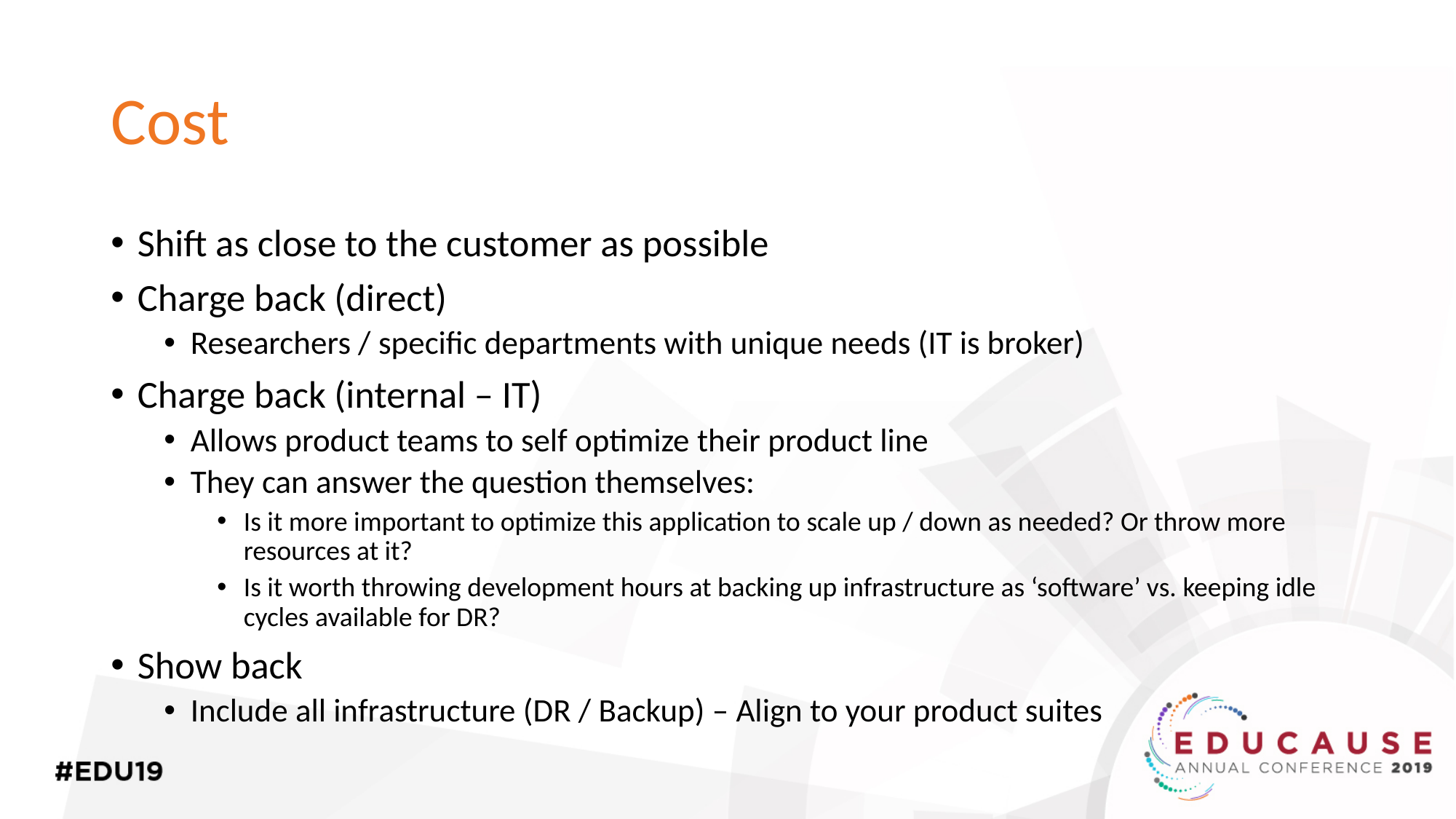

# Cost
Shift as close to the customer as possible
Charge back (direct)
Researchers / specific departments with unique needs (IT is broker)
Charge back (internal – IT)
Allows product teams to self optimize their product line
They can answer the question themselves:
Is it more important to optimize this application to scale up / down as needed? Or throw more resources at it?
Is it worth throwing development hours at backing up infrastructure as ‘software’ vs. keeping idle cycles available for DR?
Show back
Include all infrastructure (DR / Backup) – Align to your product suites